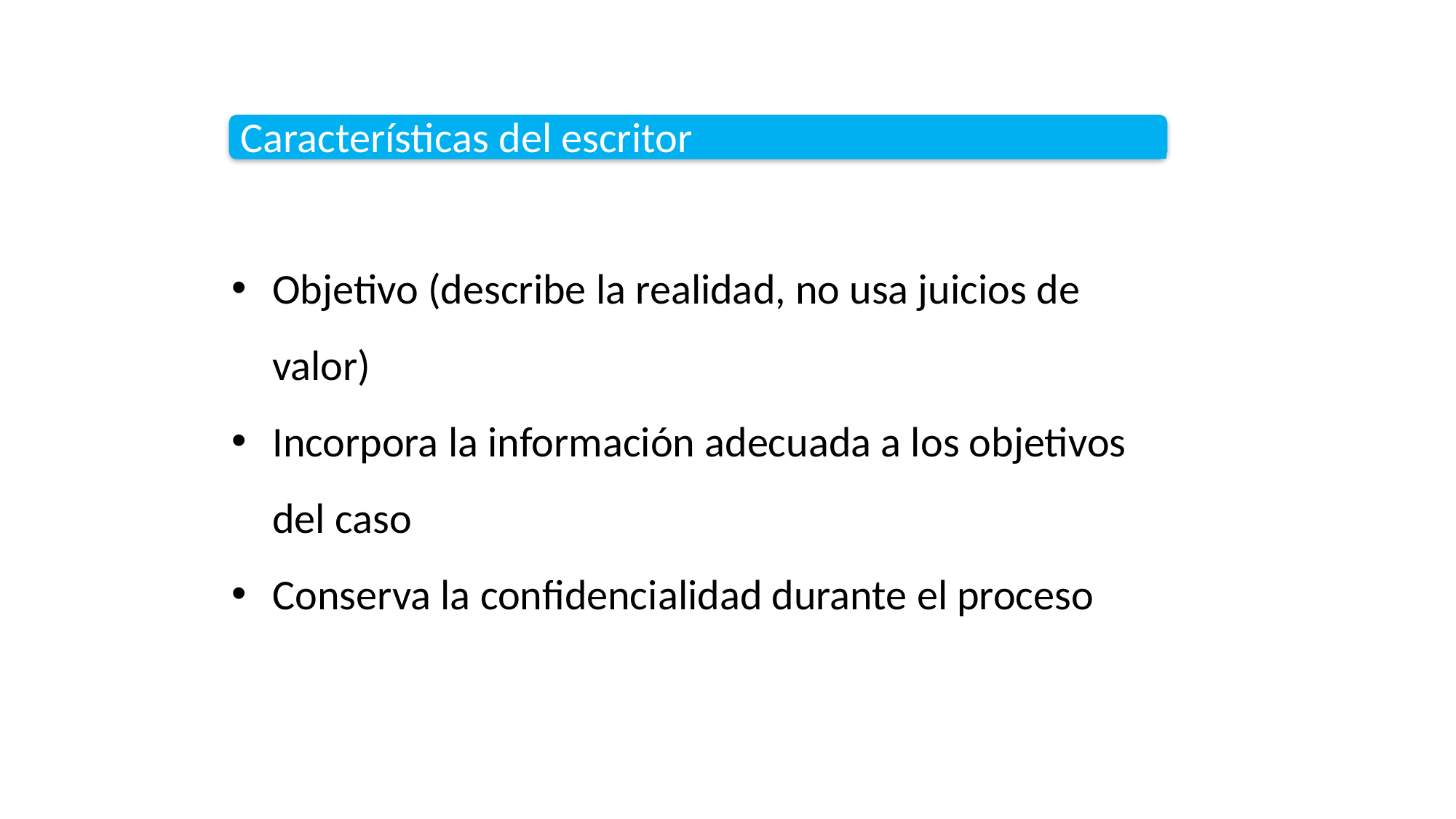

Características del escritor
Objetivo (describe la realidad, no usa juicios de valor)
Incorpora la información adecuada a los objetivos del caso
Conserva la confidencialidad durante el proceso